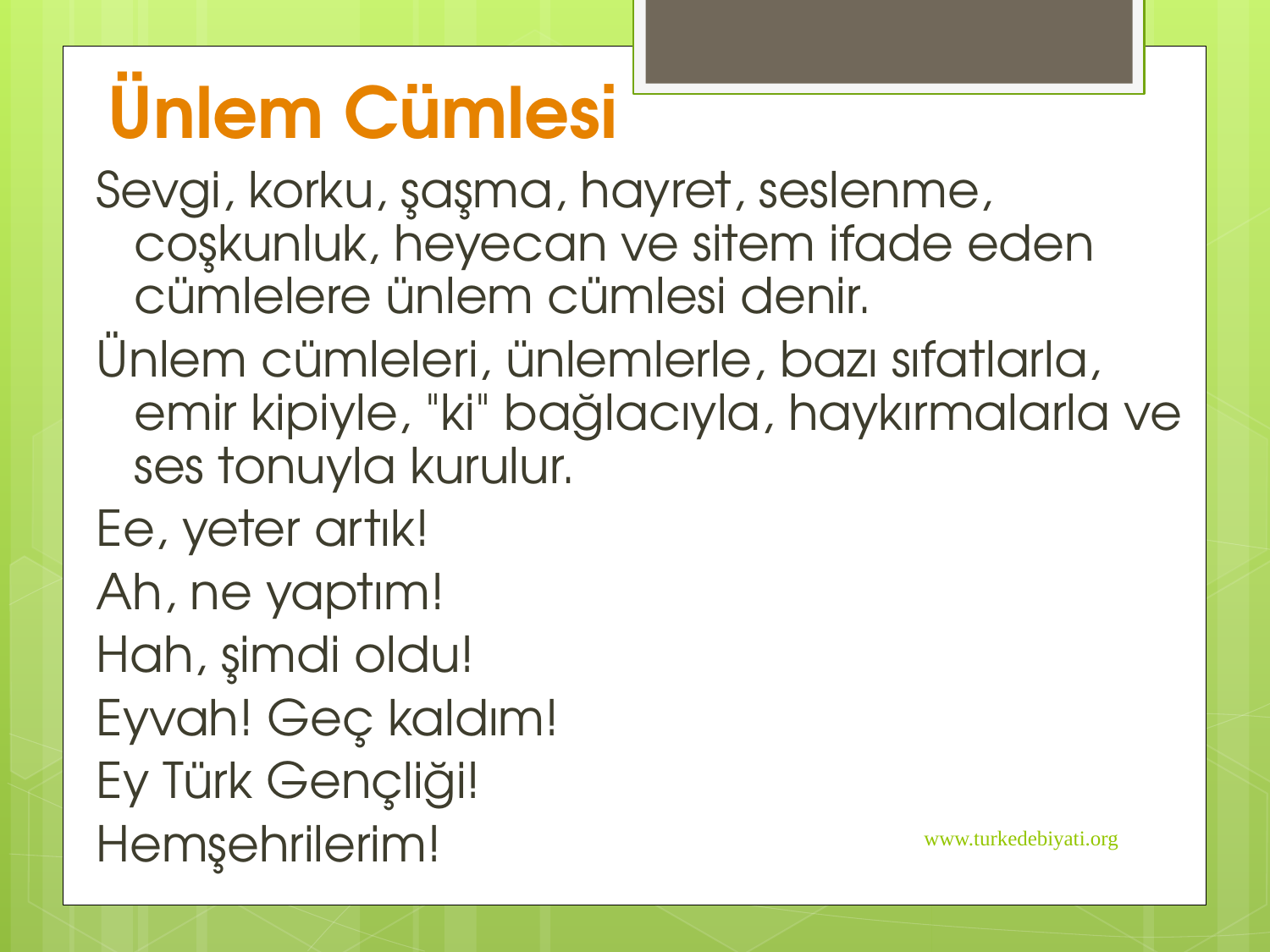

# Ünlem Cümlesi
Sevgi, korku, şaşma, hayret, seslenme, coşkunluk, heyecan ve sitem ifade eden cümlelere ünlem cümlesi denir.
Ünlem cümleleri, ünlemlerle, bazı sıfatlarla, emir kipiyle, "ki" bağlacıyla, haykırmalarla ve ses tonuyla kurulur.
Ee, yeter artık!
Ah, ne yaptım!
Hah, şimdi oldu!
Eyvah! Geç kaldım!
Ey Türk Gençliği!
Hemşehrilerim!

www.turkedebiyati.org